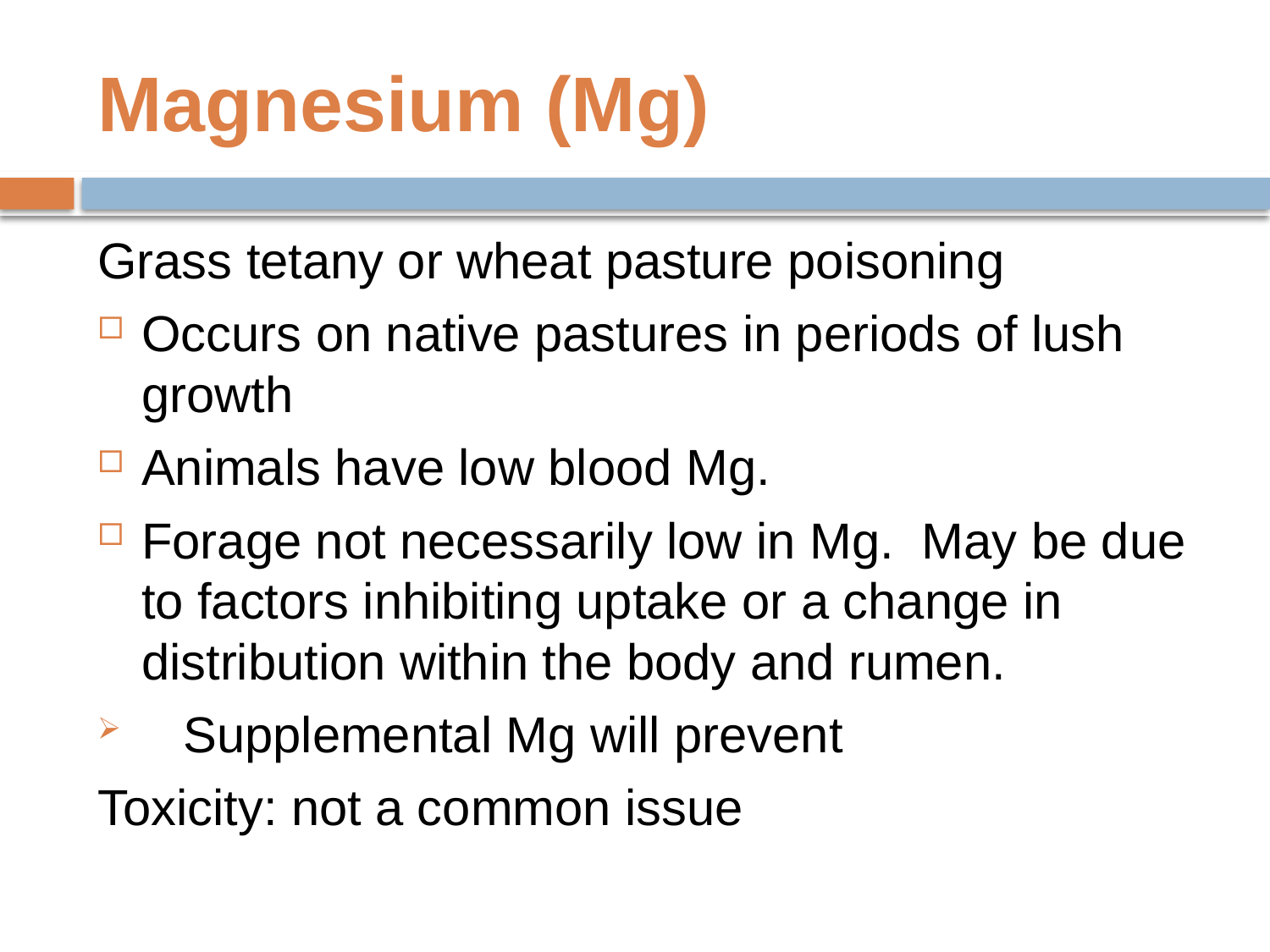

# Magnesium (Mg)
Grass tetany or wheat pasture poisoning
Occurs on native pastures in periods of lush growth
Animals have low blood Mg.
Forage not necessarily low in Mg.  May be due to factors inhibiting uptake or a change in distribution within the body and rumen.
   Supplemental Mg will prevent
Toxicity: not a common issue